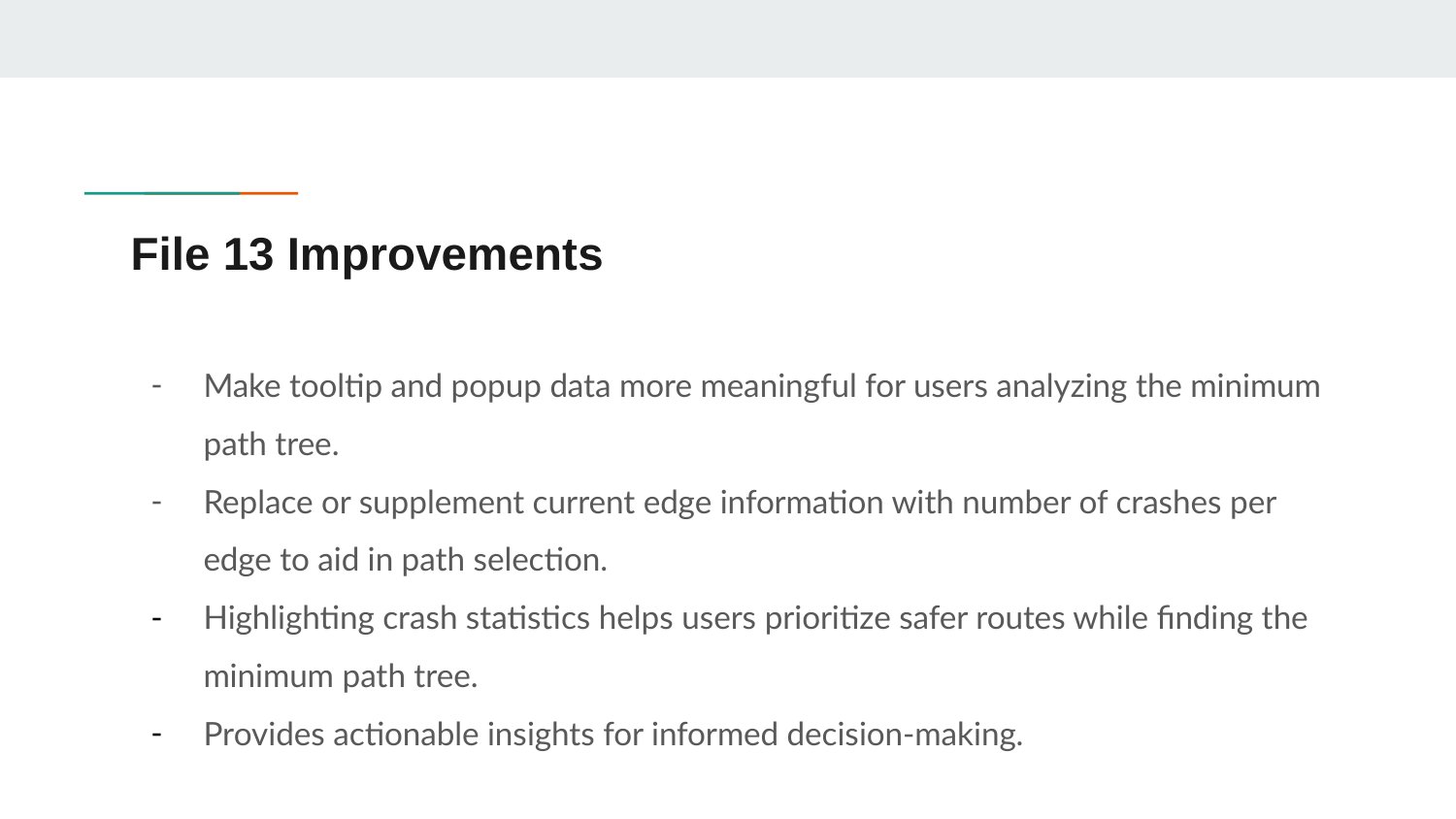

# File 13 Improvements
Make tooltip and popup data more meaningful for users analyzing the minimum path tree.
Replace or supplement current edge information with number of crashes per edge to aid in path selection.
Highlighting crash statistics helps users prioritize safer routes while finding the minimum path tree.
Provides actionable insights for informed decision-making.